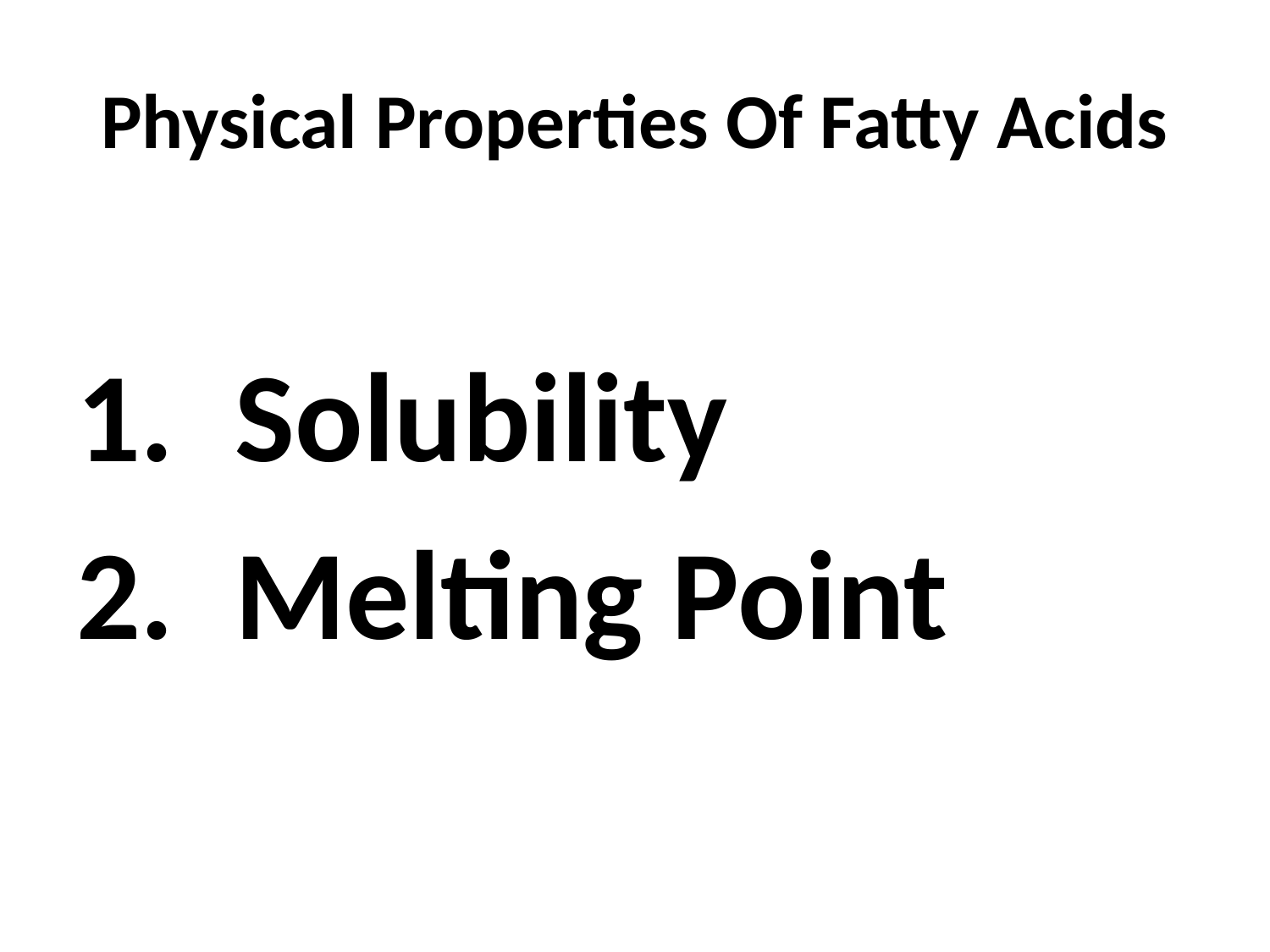

# Physical Properties Of Fatty Acids
Solubility
Melting Point